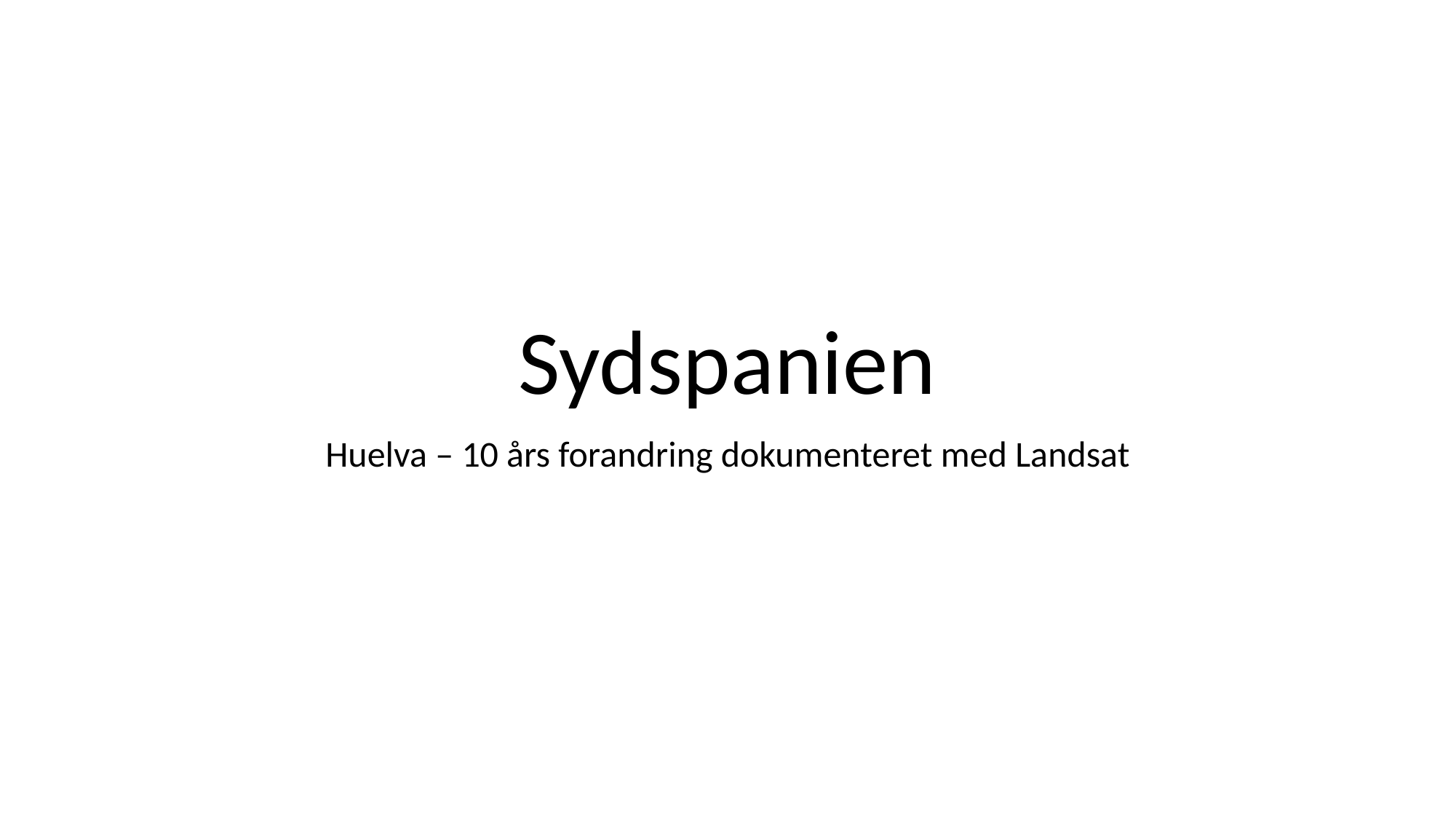

# Sydspanien
Huelva – 10 års forandring dokumenteret med Landsat